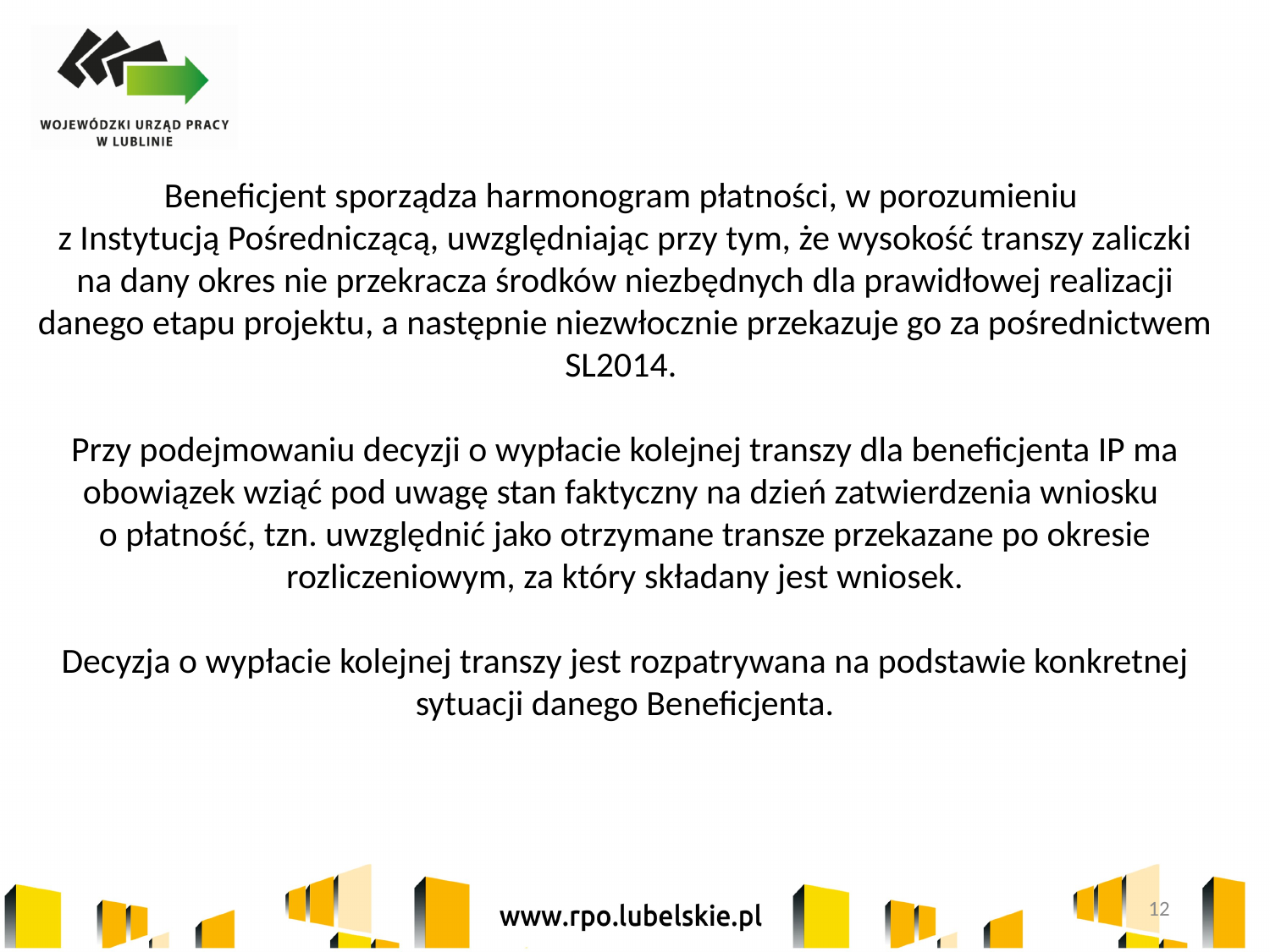

Beneficjent sporządza harmonogram płatności, w porozumieniu
z Instytucją Pośredniczącą, uwzględniając przy tym, że wysokość transzy zaliczki na dany okres nie przekracza środków niezbędnych dla prawidłowej realizacji danego etapu projektu, a następnie niezwłocznie przekazuje go za pośrednictwem SL2014.

Przy podejmowaniu decyzji o wypłacie kolejnej transzy dla beneficjenta IP ma obowiązek wziąć pod uwagę stan faktyczny na dzień zatwierdzenia wniosku
o płatność, tzn. uwzględnić jako otrzymane transze przekazane po okresie rozliczeniowym, za który składany jest wniosek.

Decyzja o wypłacie kolejnej transzy jest rozpatrywana na podstawie konkretnej sytuacji danego Beneficjenta.
12